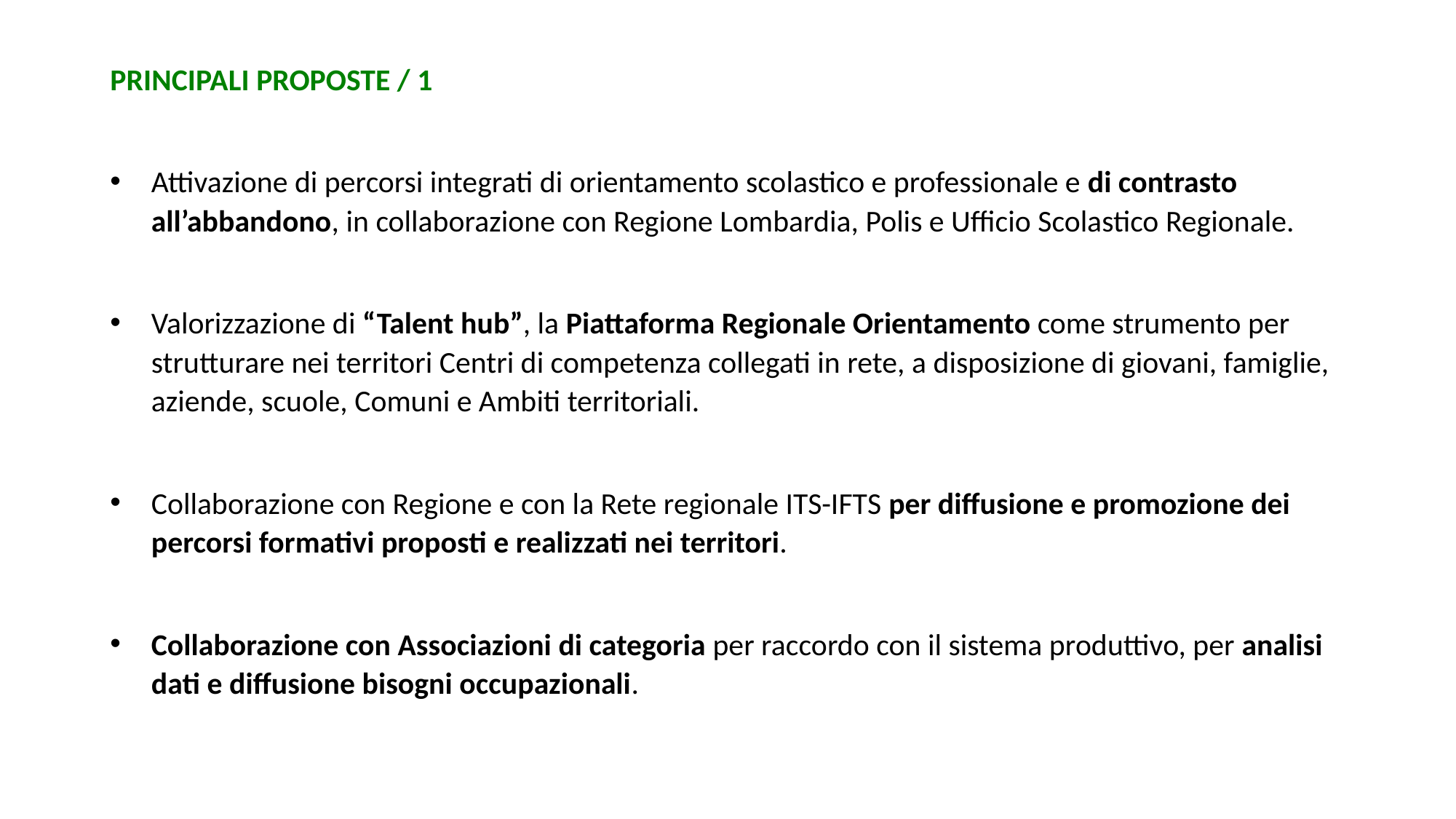

PRINCIPALI PROPOSTE / 1

Attivazione di percorsi integrati di orientamento scolastico e professionale e di contrasto all’abbandono, in collaborazione con Regione Lombardia, Polis e Ufficio Scolastico Regionale.

Valorizzazione di “Talent hub”, la Piattaforma Regionale Orientamento come strumento per strutturare nei territori Centri di competenza collegati in rete, a disposizione di giovani, famiglie, aziende, scuole, Comuni e Ambiti territoriali.

Collaborazione con Regione e con la Rete regionale ITS-IFTS per diffusione e promozione dei percorsi formativi proposti e realizzati nei territori.

Collaborazione con Associazioni di categoria per raccordo con il sistema produttivo, per analisi dati e diffusione bisogni occupazionali.